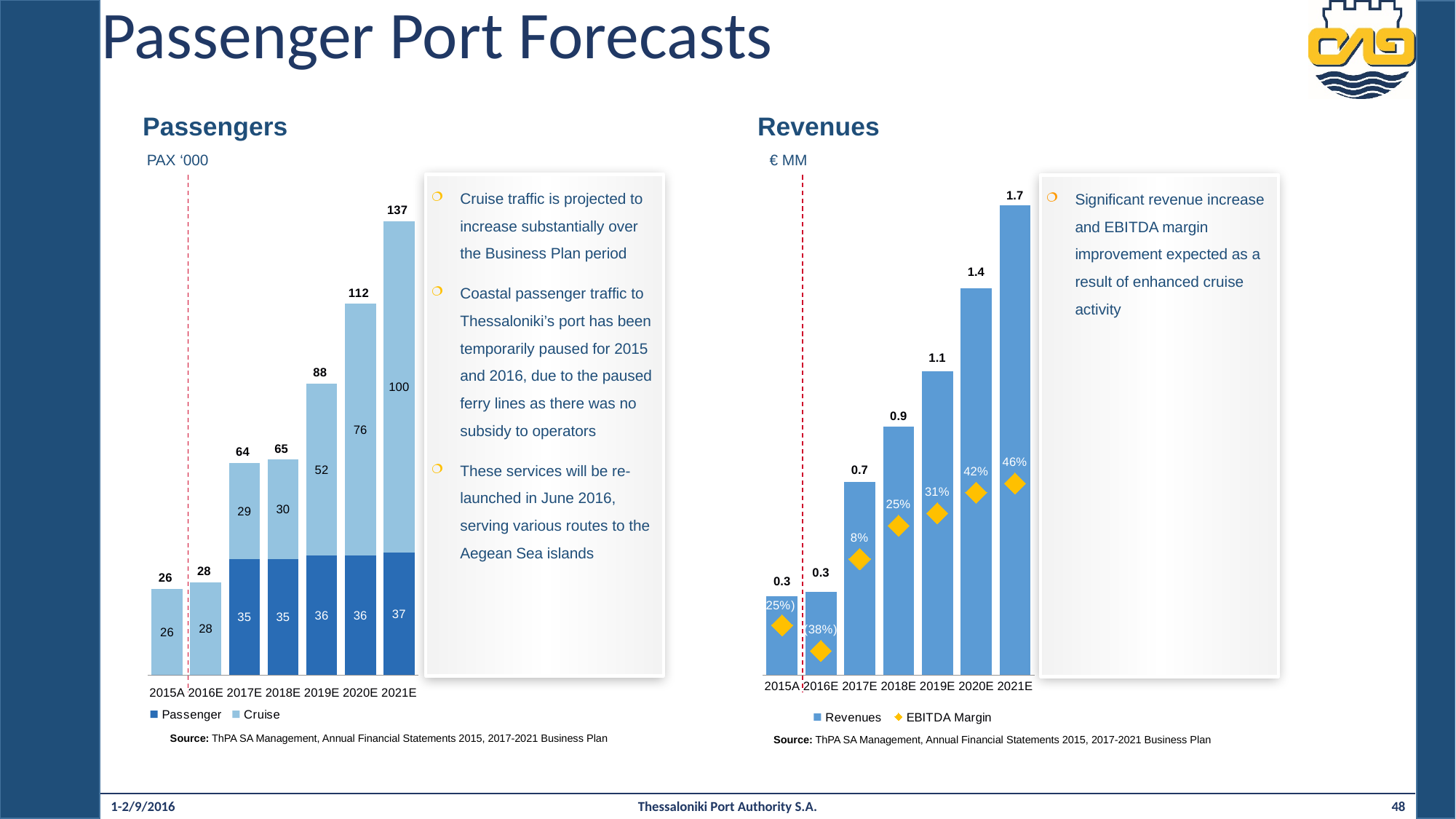

Passenger Port Forecasts
Passengers
Revenues
PAX ‘000
€ MM

### Chart

| Category | Passenger | Cruise | Total |
|---|---|---|---|
| 2015A | 0.0 | 26.0 | 26.0 |
| 2016E | 0.0 | 28.0 | 28.0 |
| 2017E | 35.0 | 29.0 | 64.0 |
| 2018E | 35.0 | 30.0 | 65.0 |
| 2019E | 36.0 | 52.0 | 88.0 |
| 2020E | 36.0 | 76.0 | 112.0 |
| 2021E | 37.0 | 100.0 | 137.0 |

### Chart

| Category | Revenues | EBITDA Margin |
|---|---|---|
| 2015A | 0.28475900000000004 | -0.25 |
| 2016E | 0.3 | -0.379 |
| 2017E | 0.7 | 0.083 |
| 2018E | 0.9 | 0.251 |
| 2019E | 1.1 | 0.313 |
| 2020E | 1.4 | 0.417 |
| 2021E | 1.7 | 0.463 |
[  ]
[  ]
[  ]
[  ]

Cruise traffic is projected to increase substantially over the Business Plan period
Coastal passenger traffic to Thessaloniki’s port has been temporarily paused for 2015 and 2016, due to the paused ferry lines as there was no subsidy to operators
These services will be re-launched in June 2016, serving various routes to the Aegean Sea islands

Significant revenue increase and EBITDA margin improvement expected as a result of enhanced cruise activity
Source: ThPA SA Management, Annual Financial Statements 2015, 2017-2021 Business Plan
Source: ThPA SA Management, Annual Financial Statements 2015, 2017-2021 Business Plan
1-2/9/2016
Thessaloniki Port Authority S.A.
48